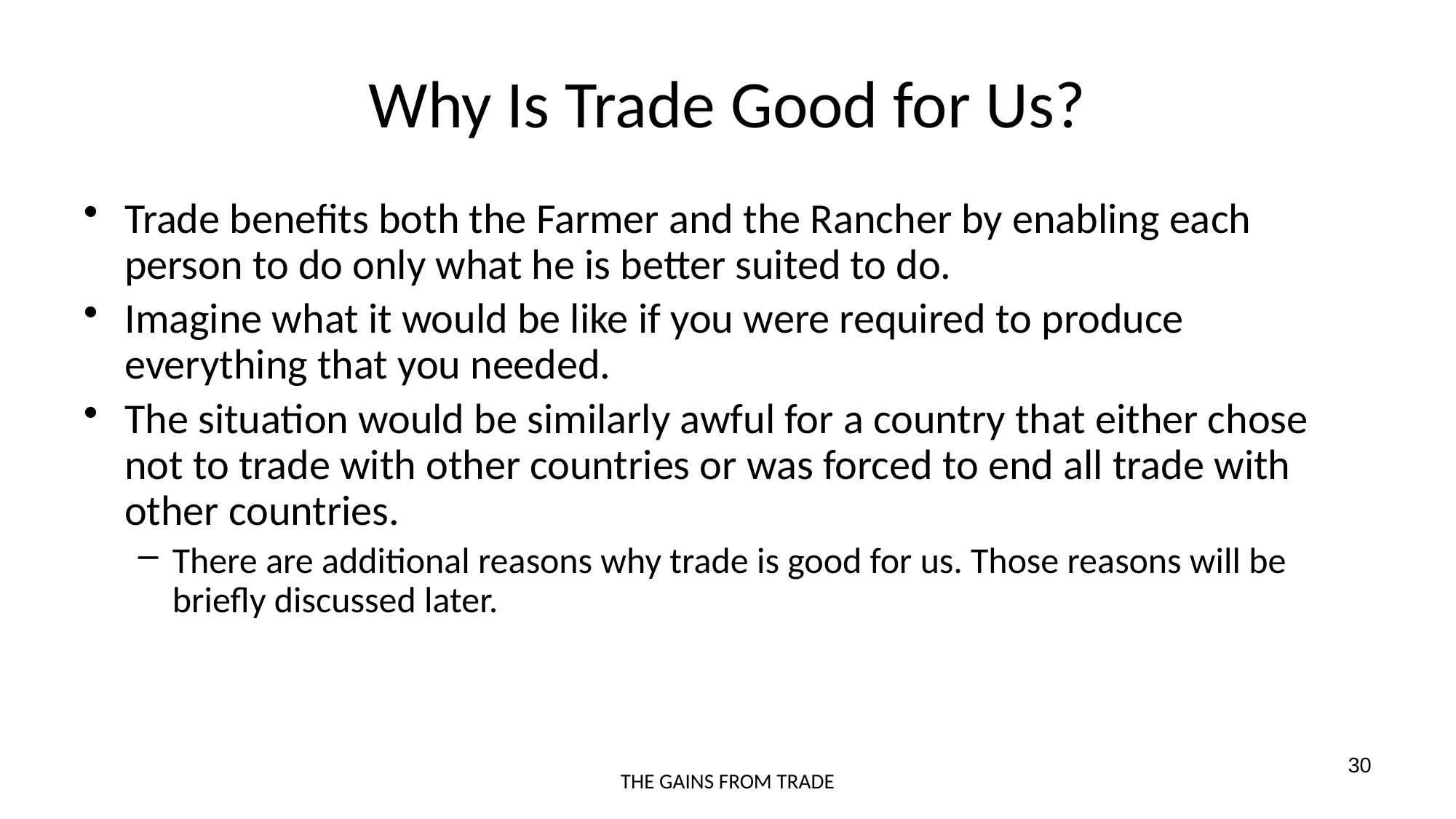

# Why Is Trade Good for Us?
Trade benefits both the Farmer and the Rancher by enabling each person to do only what he is better suited to do.
Imagine what it would be like if you were required to produce everything that you needed.
The situation would be similarly awful for a country that either chose not to trade with other countries or was forced to end all trade with other countries.
There are additional reasons why trade is good for us. Those reasons will be briefly discussed later.
30
THE GAINS FROM TRADE